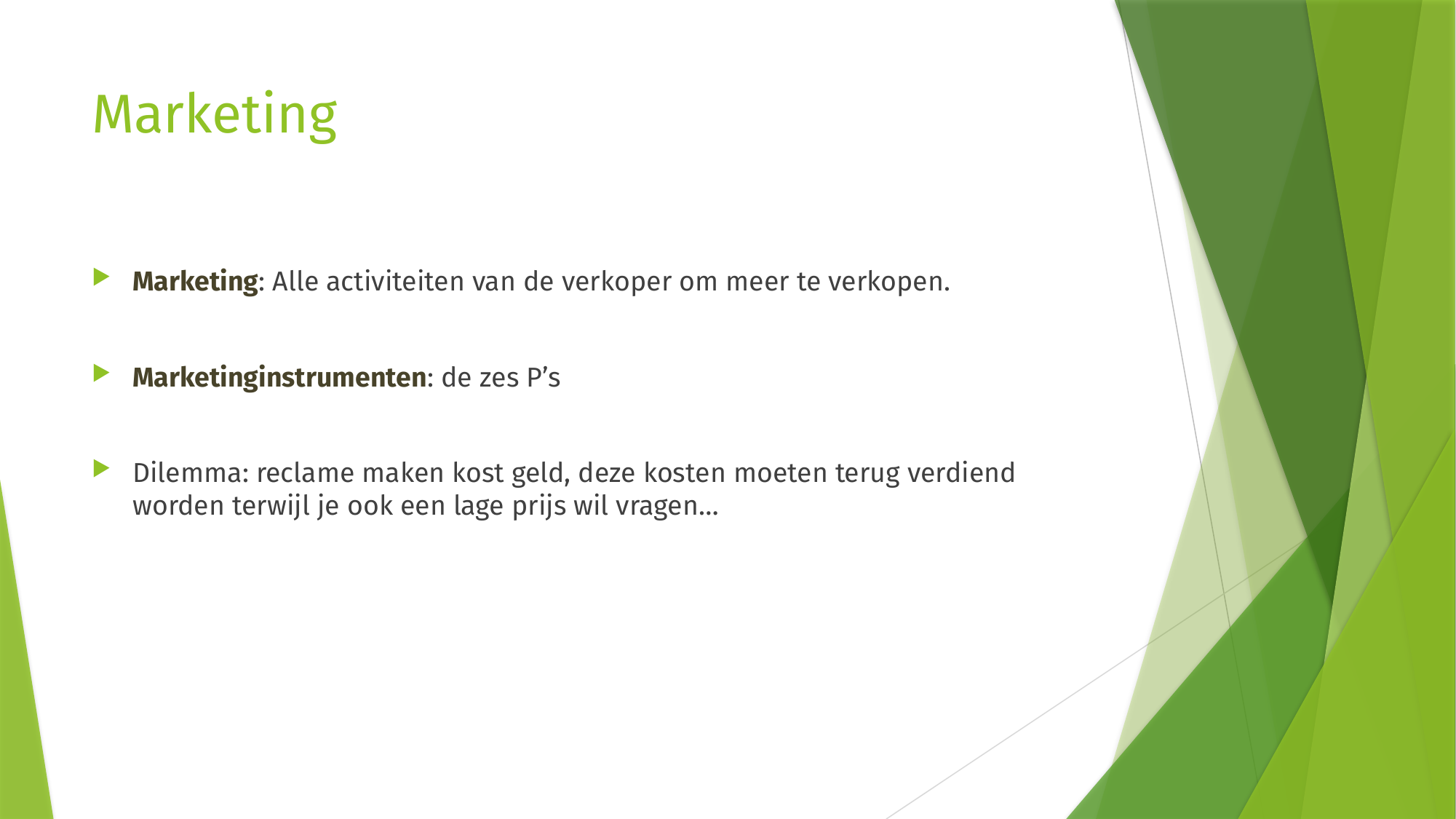

# Marketing
Marketing: Alle activiteiten van de verkoper om meer te verkopen.

Marketinginstrumenten: de zes P’s

Dilemma: reclame maken kost geld, deze kosten moeten terug verdiend worden terwijl je ook een lage prijs wil vragen…